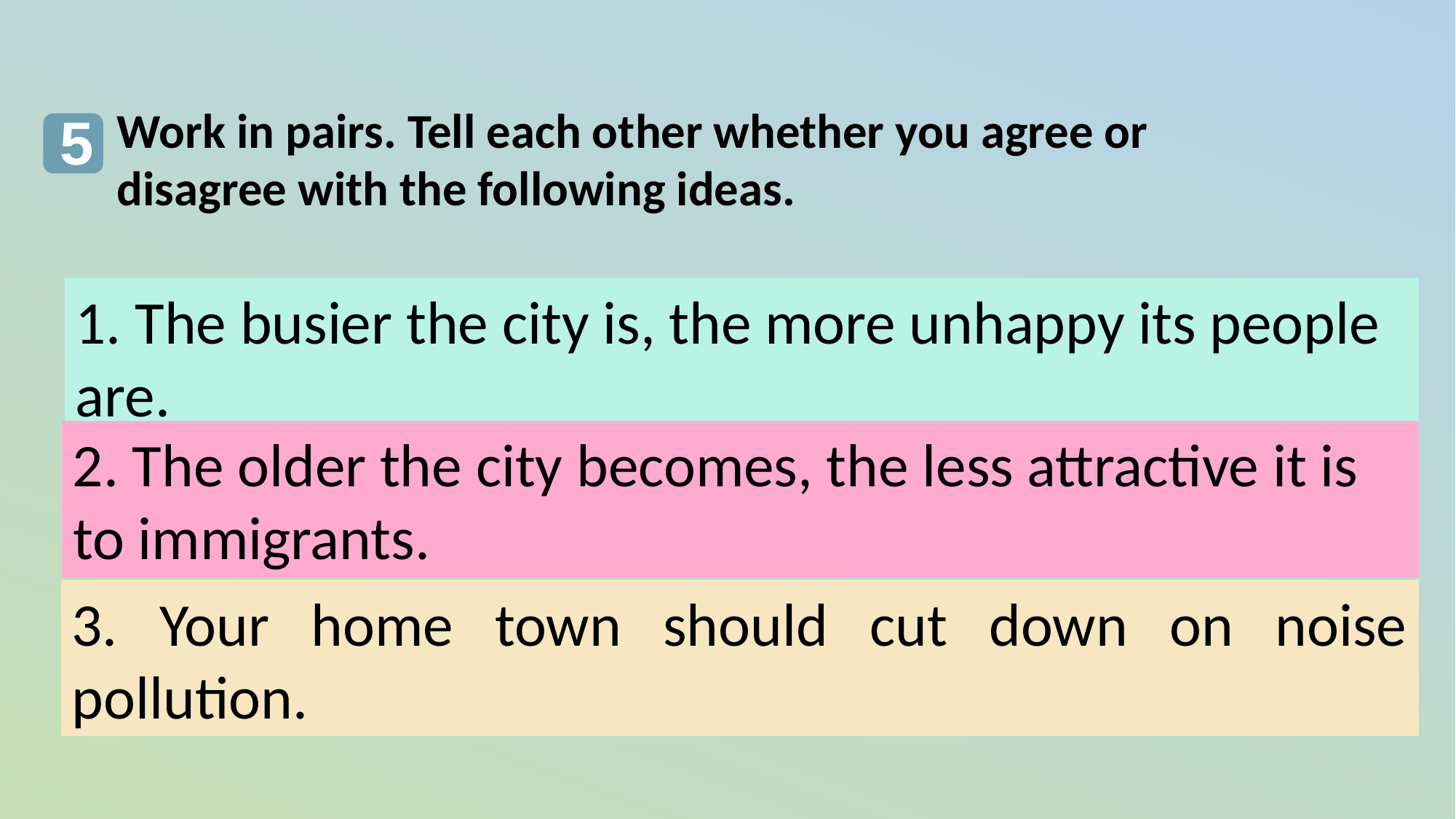

Work in pairs. Tell each other whether you agree or disagree with the following ideas.
5

1. The busier the city is, the more unhappy its people are.
2. The older the city becomes, the less attractive it is to immigrants.
3. Your home town should cut down on noise pollution.